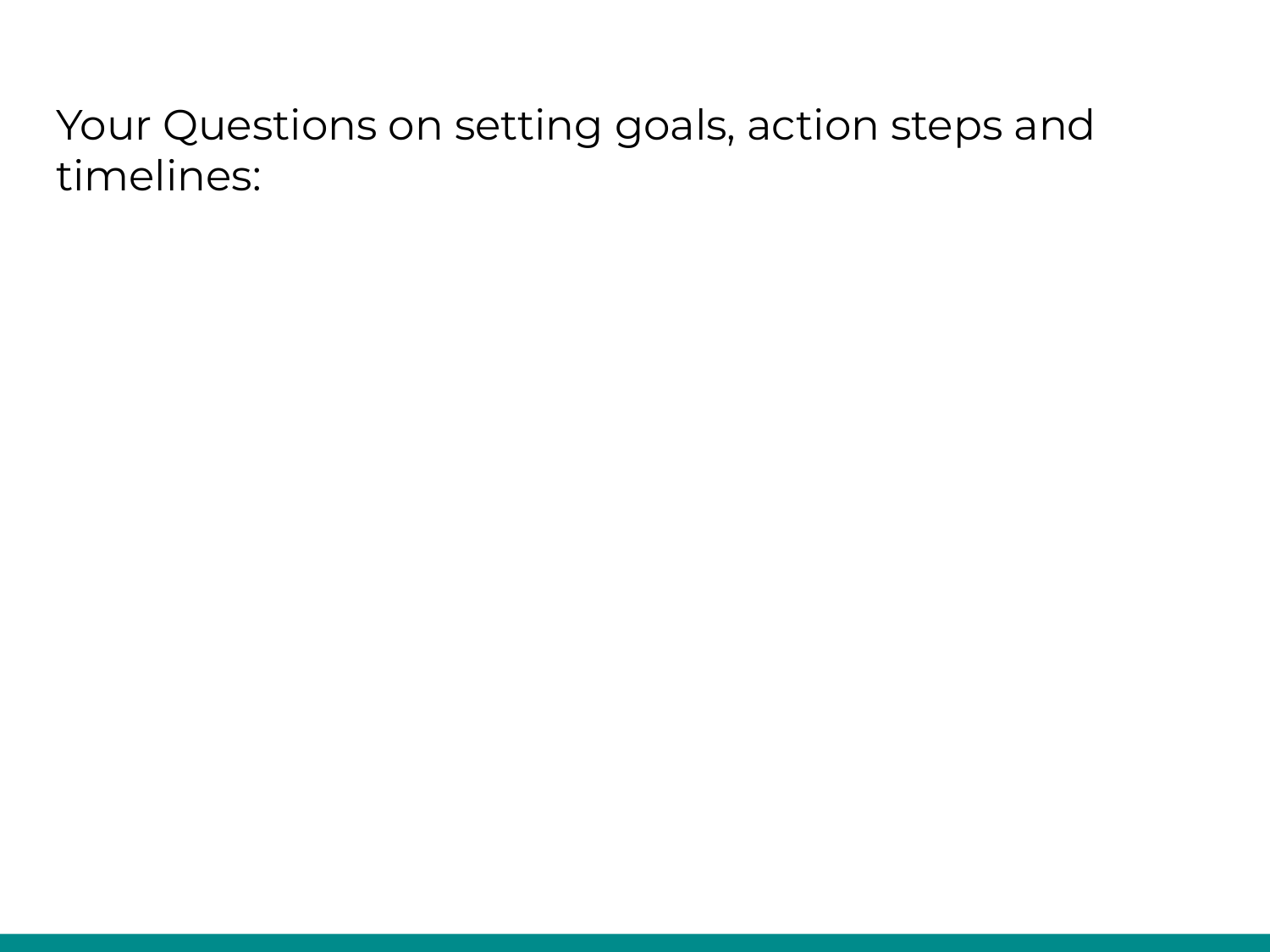

# Your Questions on setting goals, action steps and timelines: